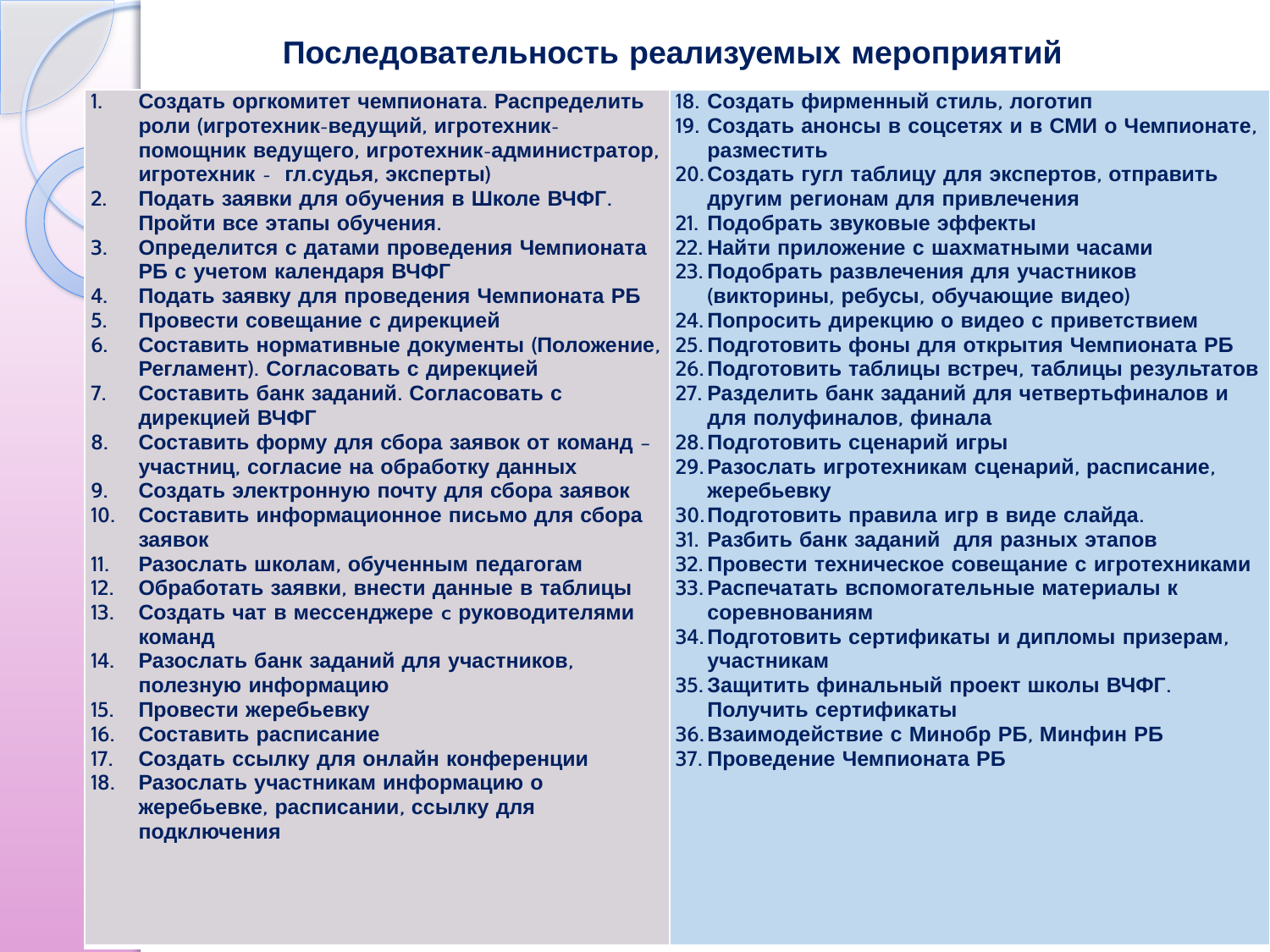

Последовательность реализуемых мероприятий

| Создать оргкомитет чемпионата. Распределить роли (игротехник-ведущий, игротехник-помощник ведущего, игротехник-администратор, игротехник - гл.судья, эксперты) Подать заявки для обучения в Школе ВЧФГ. Пройти все этапы обучения. Определится с датами проведения Чемпионата РБ с учетом календаря ВЧФГ Подать заявку для проведения Чемпионата РБ Провести совещание с дирекцией Составить нормативные документы (Положение, Регламент). Согласовать с дирекцией Составить банк заданий. Согласовать с дирекцией ВЧФГ Составить форму для сбора заявок от команд – участниц, согласие на обработку данных Создать электронную почту для сбора заявок Составить информационное письмо для сбора заявок Разослать школам, обученным педагогам Обработать заявки, внести данные в таблицы Создать чат в мессенджере c руководителями команд Разослать банк заданий для участников, полезную информацию Провести жеребьевку Составить расписание Создать ссылку для онлайн конференции Разослать участникам информацию о жеребьевке, расписании, ссылку для подключения | Создать фирменный стиль, логотип Создать анонсы в соцсетях и в СМИ о Чемпионате, разместить Создать гугл таблицу для экспертов, отправить другим регионам для привлечения Подобрать звуковые эффекты Найти приложение с шахматными часами Подобрать развлечения для участников (викторины, ребусы, обучающие видео) Попросить дирекцию о видео с приветствием Подготовить фоны для открытия Чемпионата РБ Подготовить таблицы встреч, таблицы результатов Разделить банк заданий для четвертьфиналов и для полуфиналов, финала Подготовить сценарий игры Разослать игротехникам сценарий, расписание, жеребьевку Подготовить правила игр в виде слайда. Разбить банк заданий для разных этапов Провести техническое совещание с игротехниками Распечатать вспомогательные материалы к соревнованиям Подготовить сертификаты и дипломы призерам, участникам Защитить финальный проект школы ВЧФГ. Получить сертификаты Взаимодействие с Минобр РБ, Минфин РБ Проведение Чемпионата РБ |
| --- | --- |